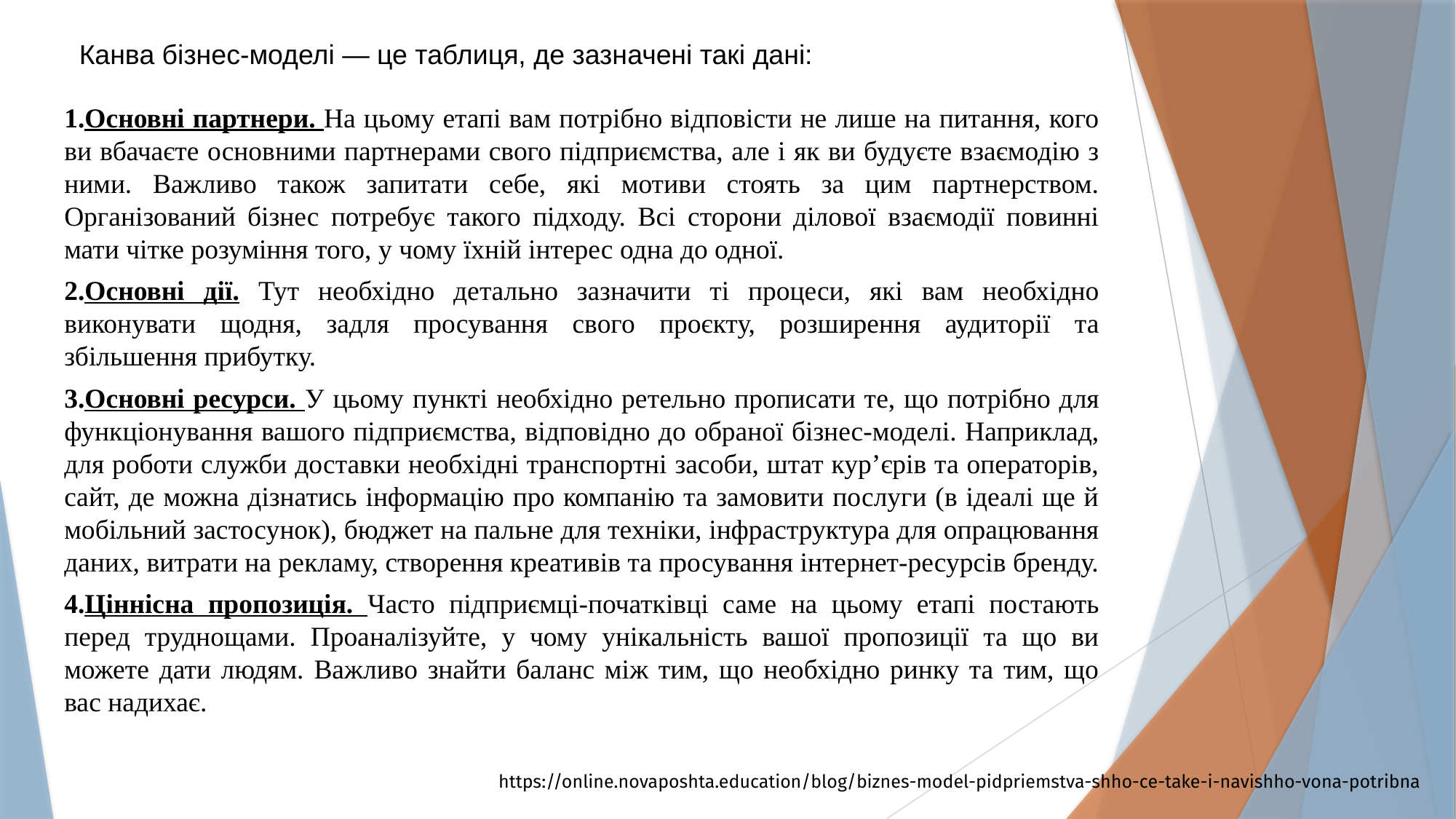

Канва бізнес-моделі — це таблиця, де зазначені такі дані:
Основні партнери. На цьому етапі вам потрібно відповісти не лише на питання, кого ви вбачаєте основними партнерами свого підприємства, але і як ви будуєте взаємодію з ними. Важливо також запитати себе, які мотиви стоять за цим партнерством. Організований бізнес потребує такого підходу. Всі сторони ділової взаємодії повинні мати чітке розуміння того, у чому їхній інтерес одна до одної.
Основні дії. Тут необхідно детально зазначити ті процеси, які вам необхідно виконувати щодня, задля просування свого проєкту, розширення аудиторії та збільшення прибутку.
Основні ресурси. У цьому пункті необхідно ретельно прописати те, що потрібно для функціонування вашого підприємства, відповідно до обраної бізнес-моделі. Наприклад, для роботи служби доставки необхідні транспортні засоби, штат кур’єрів та операторів, сайт, де можна дізнатись інформацію про компанію та замовити послуги (в ідеалі ще й мобільний застосунок), бюджет на пальне для техніки, інфраструктура для опрацювання даних, витрати на рекламу, створення креативів та просування інтернет-ресурсів бренду.
Ціннісна пропозиція. Часто підприємці-початківці саме на цьому етапі постають перед труднощами. Проаналізуйте, у чому унікальність вашої пропозиції та що ви можете дати людям. Важливо знайти баланс між тим, що необхідно ринку та тим, що вас надихає.
https://online.novaposhta.education/blog/biznes-model-pidpriemstva-shho-ce-take-i-navishho-vona-potribna